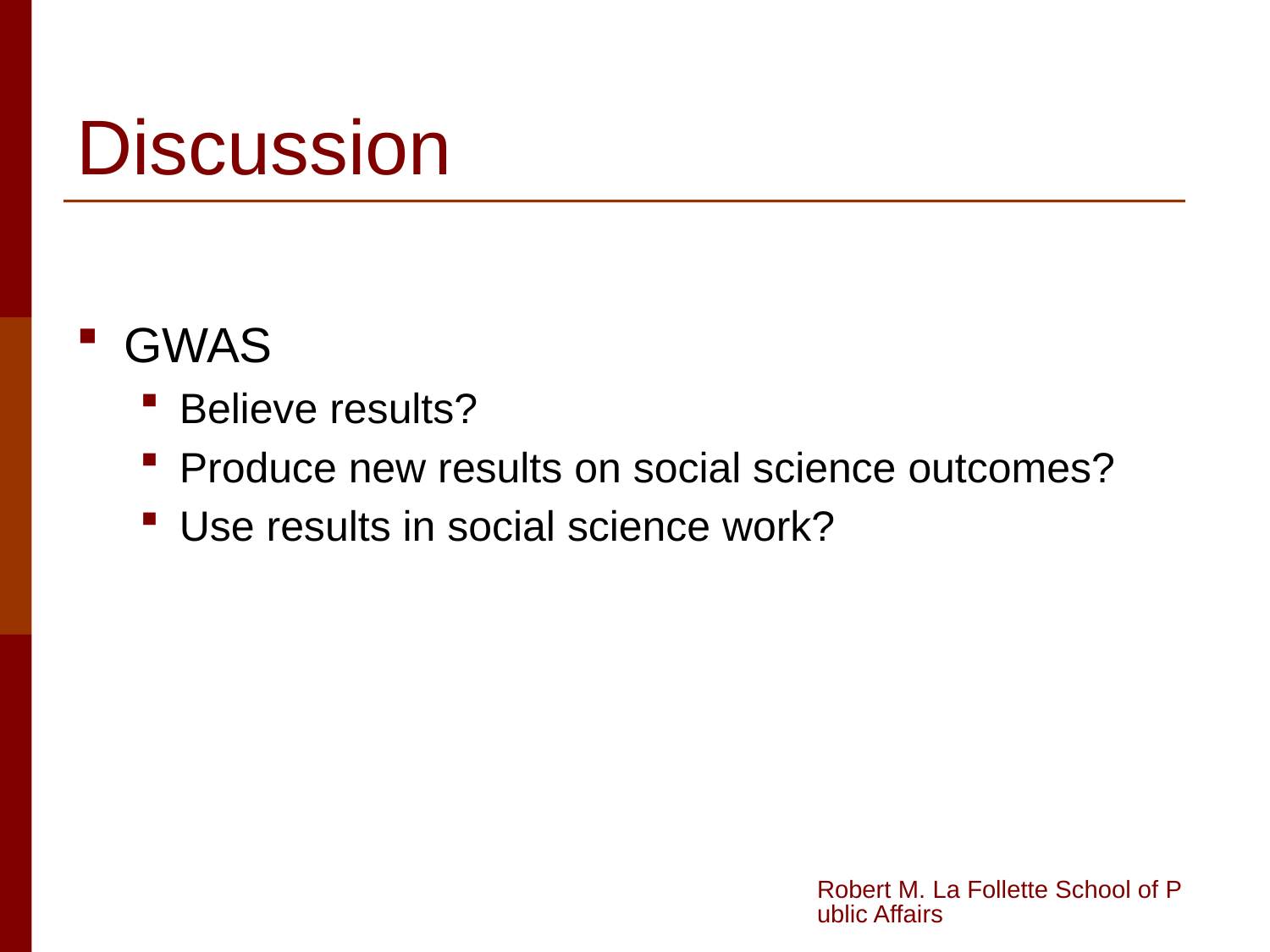

# Discussion
GWAS
Believe results?
Produce new results on social science outcomes?
Use results in social science work?
Robert M. La Follette School of Public Affairs